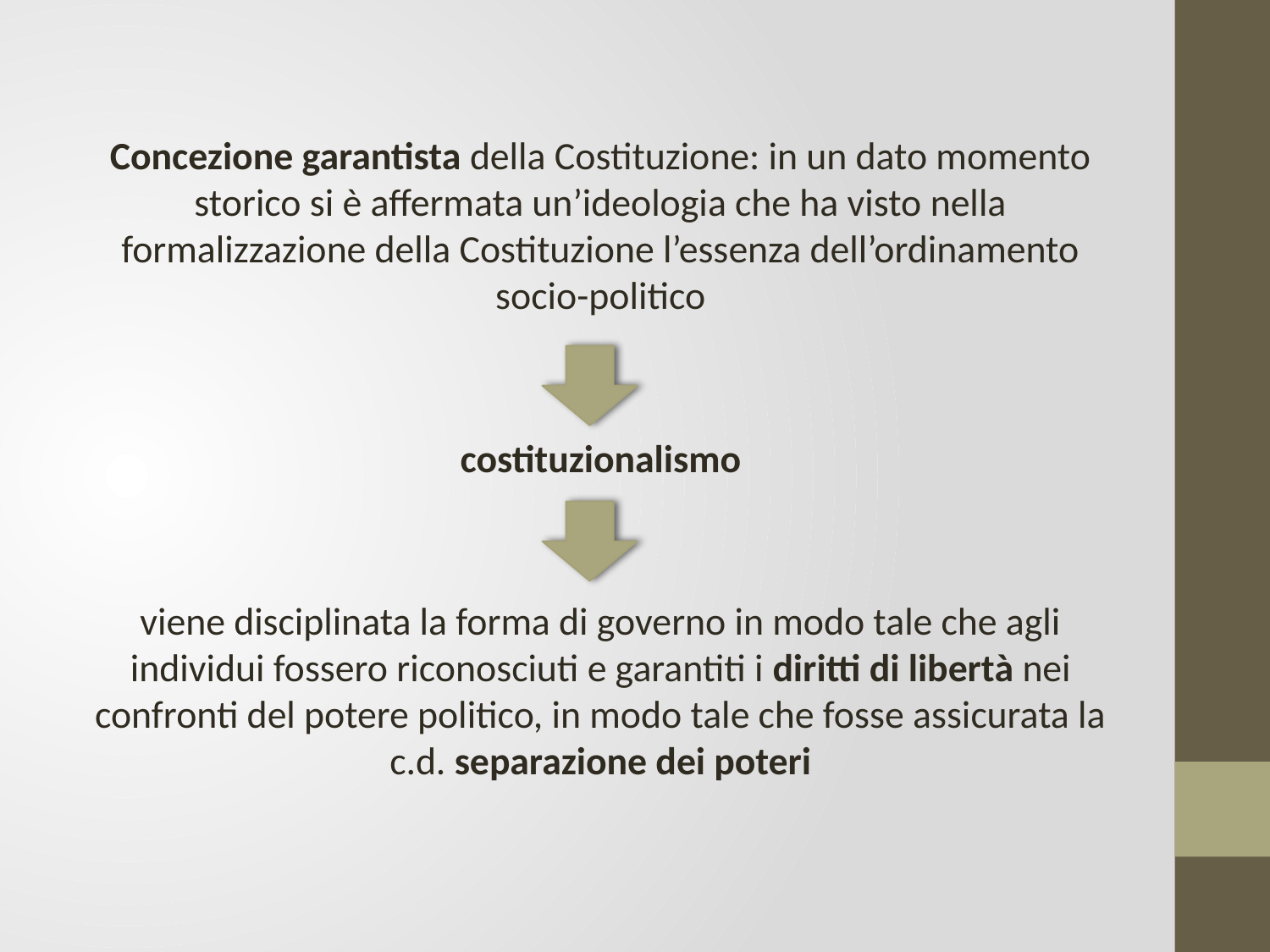

Concezione garantista della Costituzione: in un dato momento storico si è affermata un’ideologia che ha visto nella formalizzazione della Costituzione l’essenza dell’ordinamento socio-politico

costituzionalismo

viene disciplinata la forma di governo in modo tale che agli individui fossero riconosciuti e garantiti i diritti di libertà nei confronti del potere politico, in modo tale che fosse assicurata la c.d. separazione dei poteri